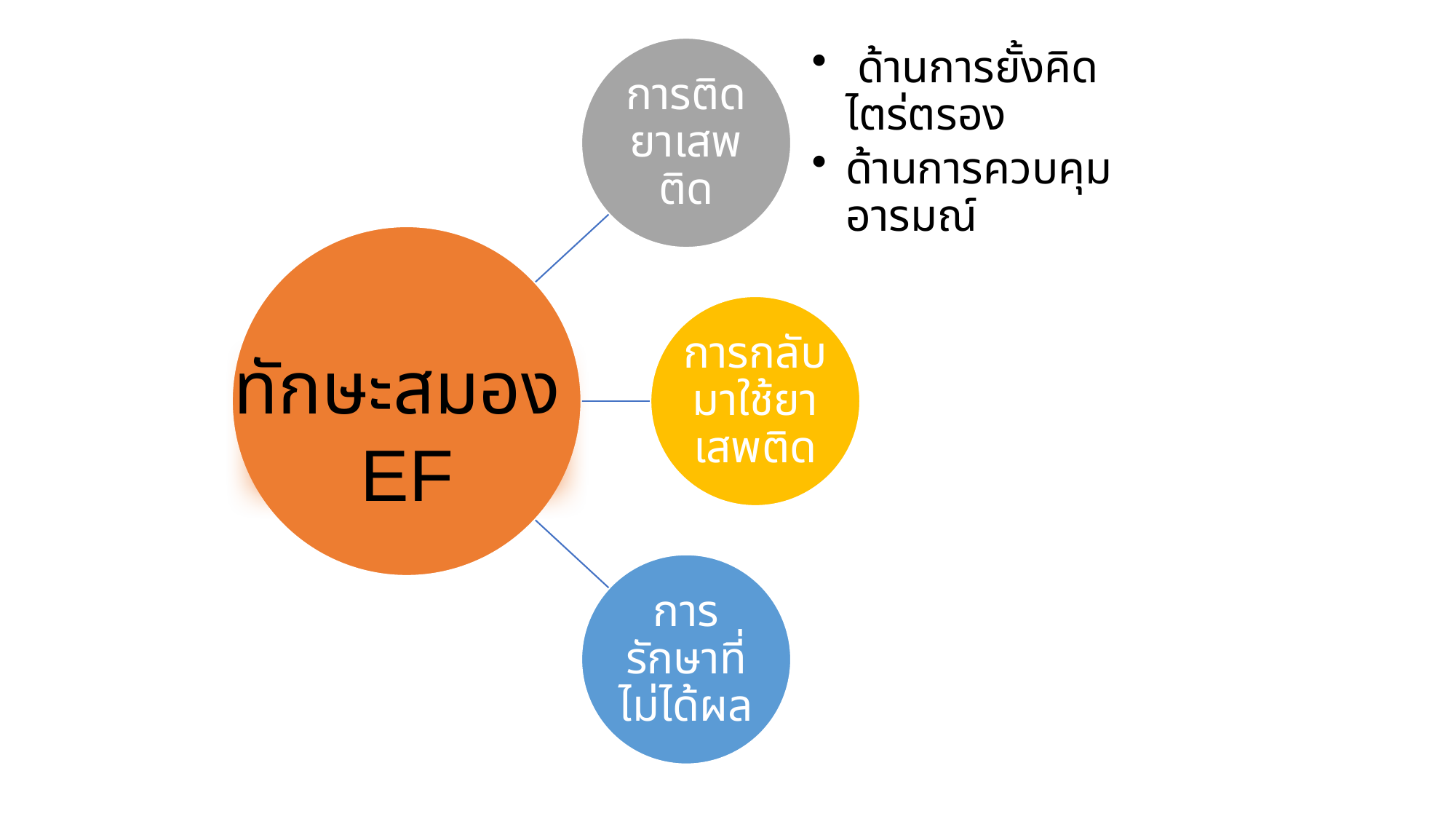

การติดยาเสพติด
 ด้านการยั้งคิดไตร่ตรอง
ด้านการควบคุมอารมณ์
การกลับมาใช้ยาเสพติด

การรักษาที่ไม่ได้ผล

ทักษะสมอง
EF